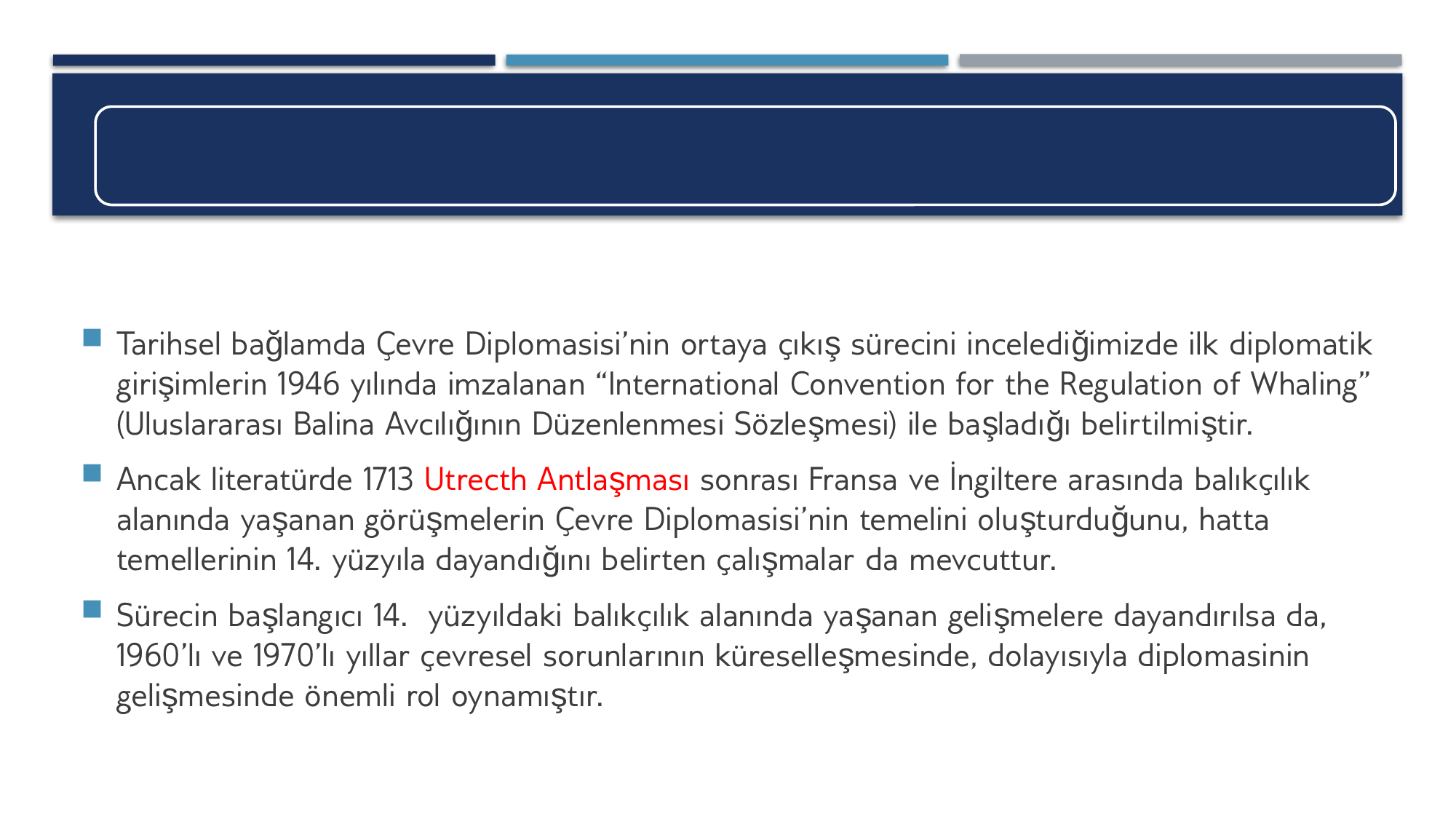

#

Tarihsel bağlamda Çevre Diplomasisi’nin ortaya çıkış sürecini incelediğimizde ilk diplomatik girişimlerin 1946 yılında imzalanan “International Convention for the Regulation of Whaling” (Uluslararası Balina Avcılığının Düzenlenmesi Sözleşmesi) ile başladığı belirtilmiştir.
Ancak literatürde 1713 Utrecth Antlaşması sonrası Fransa ve İngiltere arasında balıkçılık alanında yaşanan görüşmelerin Çevre Diplomasisi’nin temelini oluşturduğunu, hatta temellerinin 14. yüzyıla dayandığını belirten çalışmalar da mevcuttur.
Sürecin başlangıcı 14.  yüzyıldaki balıkçılık alanında yaşanan gelişmelere dayandırılsa da, 1960’lı ve 1970’lı yıllar çevresel sorunlarının küreselleşmesinde, dolayısıyla diplomasinin gelişmesinde önemli rol oynamıştır.